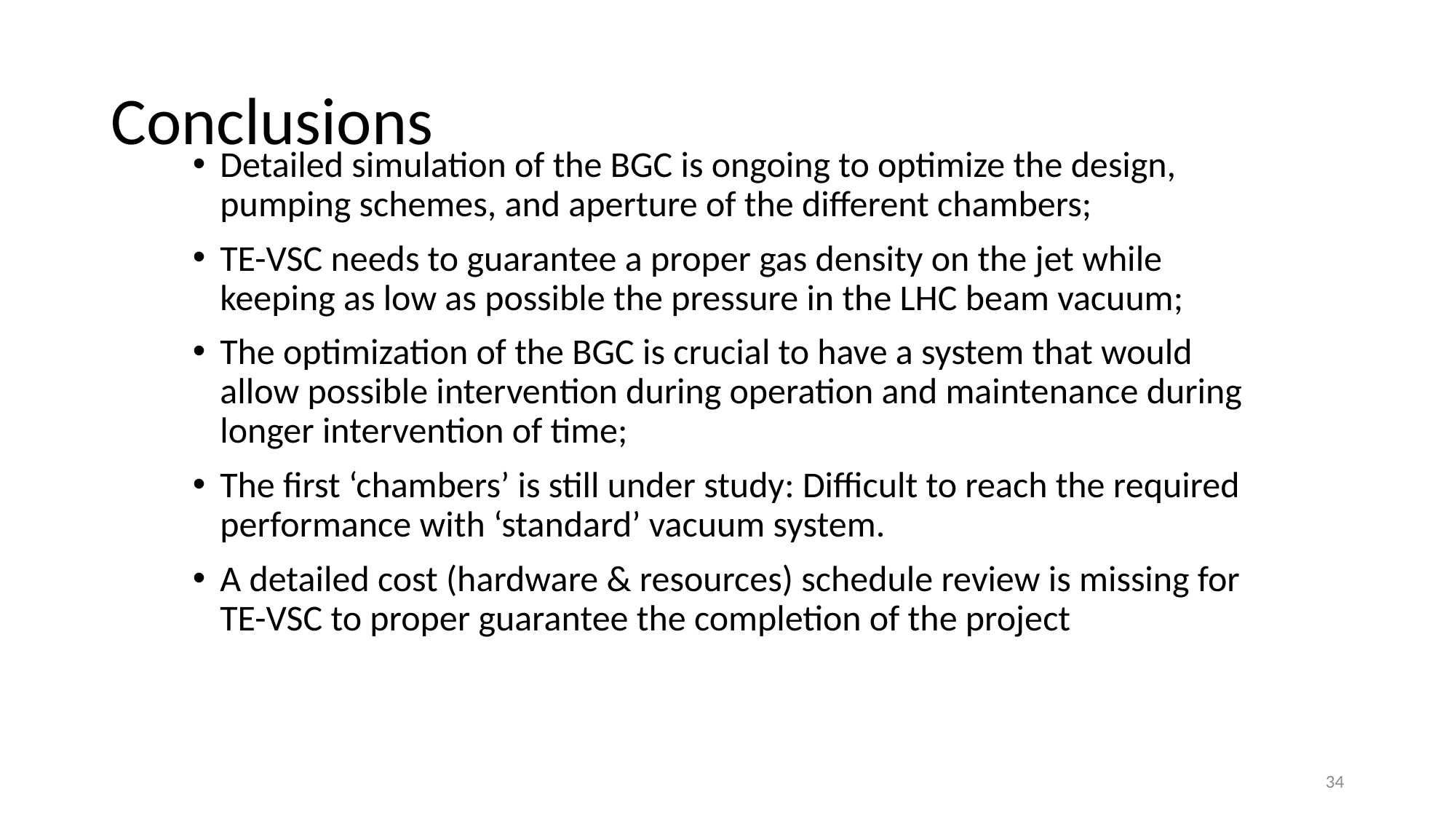

34
# Conclusions
Detailed simulation of the BGC is ongoing to optimize the design, pumping schemes, and aperture of the different chambers;
TE-VSC needs to guarantee a proper gas density on the jet while keeping as low as possible the pressure in the LHC beam vacuum;
The optimization of the BGC is crucial to have a system that would allow possible intervention during operation and maintenance during longer intervention of time;
The first ‘chambers’ is still under study: Difficult to reach the required performance with ‘standard’ vacuum system.
A detailed cost (hardware & resources) schedule review is missing for TE-VSC to proper guarantee the completion of the project